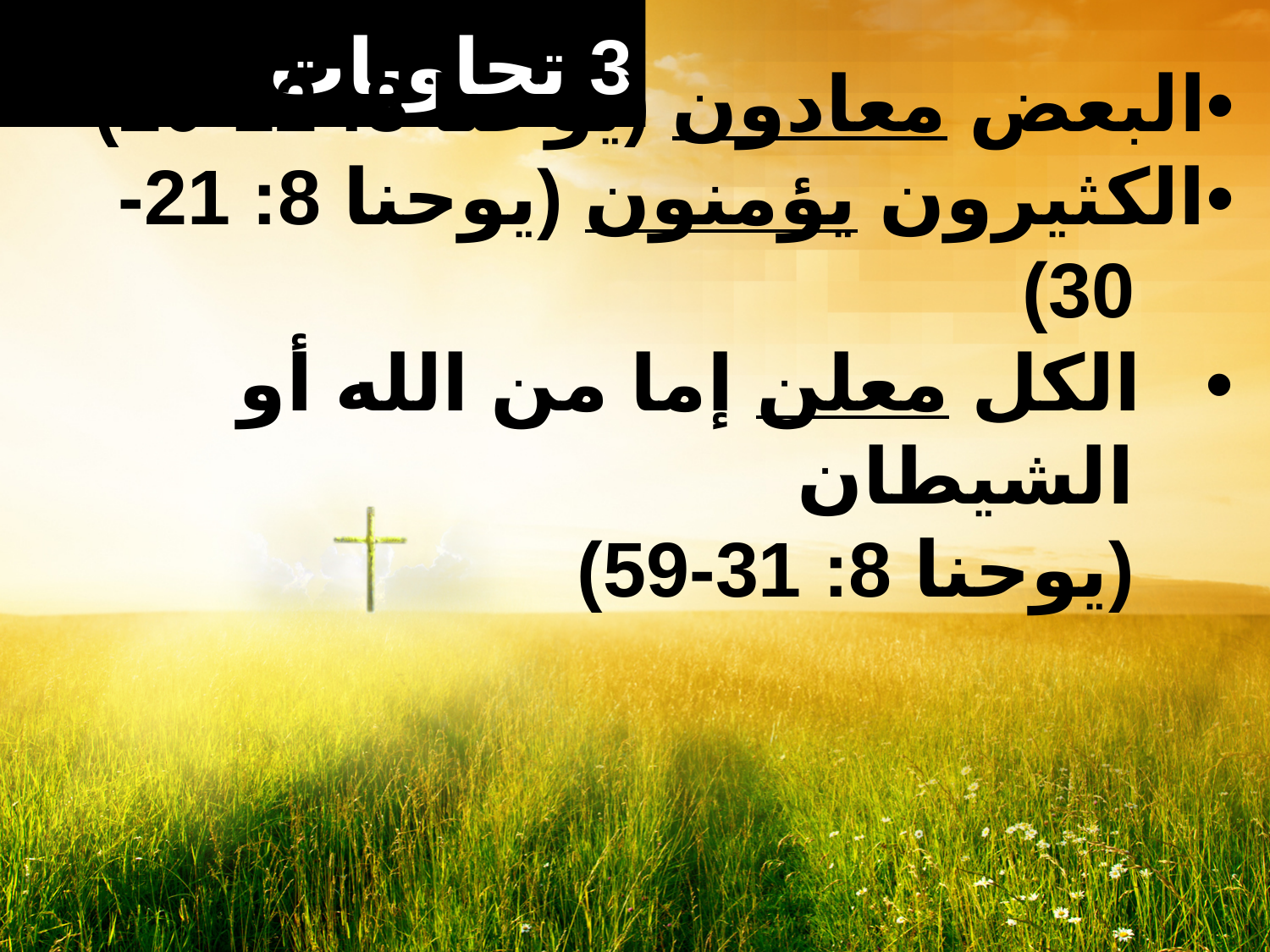

# 3 تجاوبات
•	البعض معادون (يوحنا 8: 12-20)
•	الكثيرون يؤمنون (يوحنا 8: 21-30)
•   الكل معلن إما من الله أو الشيطان
(يوحنا 8: 31-59)